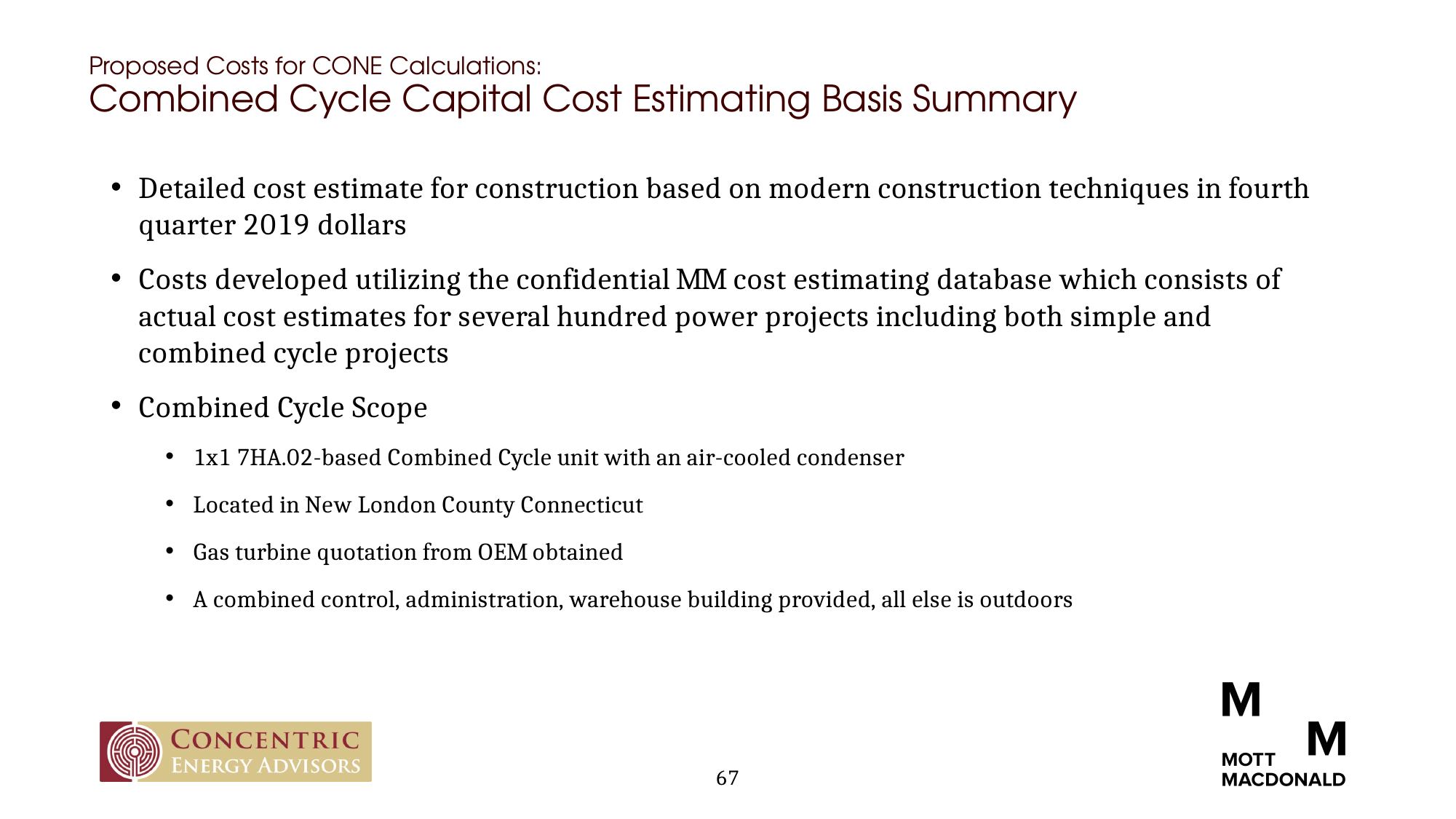

# Proposed Costs for CONE Calculations: Combined Cycle Capital Cost Estimating Basis Summary
Detailed cost estimate for construction based on modern construction techniques in fourth quarter 2019 dollars
Costs developed utilizing the confidential MM cost estimating database which consists of actual cost estimates for several hundred power projects including both simple and combined cycle projects
Combined Cycle Scope
1x1 7HA.02-based Combined Cycle unit with an air-cooled condenser
Located in New London County Connecticut
Gas turbine quotation from OEM obtained
A combined control, administration, warehouse building provided, all else is outdoors